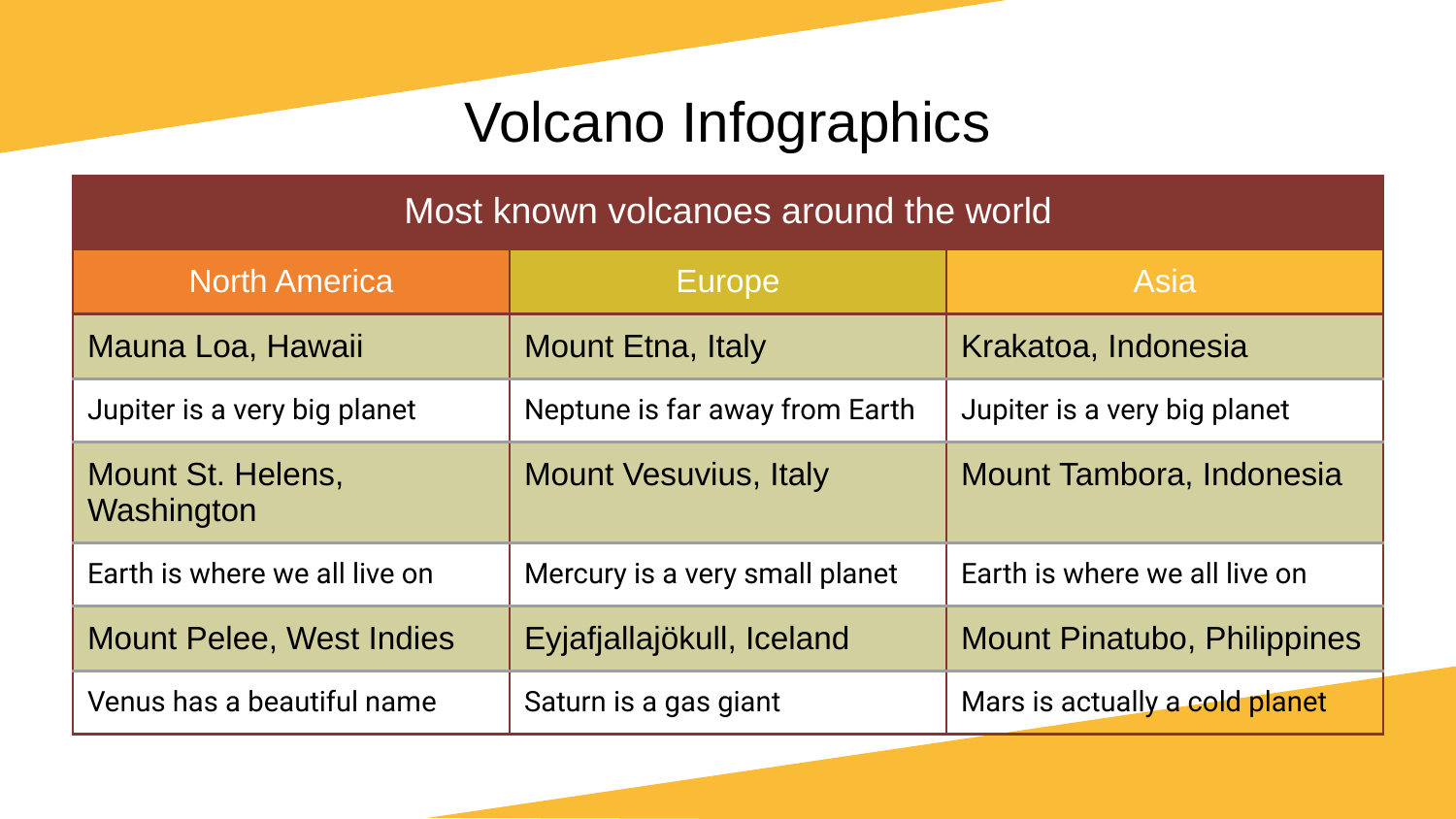

# Volcano Infographics
| Most known volcanoes around the world |  |  |
| --- | --- | --- |
| North America | Europe | Asia |
| Mauna Loa, Hawaii | Mount Etna, Italy | Krakatoa, Indonesia |
| Jupiter is a very big planet | Neptune is far away from Earth | Jupiter is a very big planet |
| Mount St. Helens, Washington | Mount Vesuvius, Italy | Mount Tambora, Indonesia |
| Earth is where we all live on | Mercury is a very small planet | Earth is where we all live on |
| Mount Pelee, West Indies | Eyjafjallajökull, Iceland | Mount Pinatubo, Philippines |
| Venus has a beautiful name | Saturn is a gas giant | Mars is actually a cold planet |